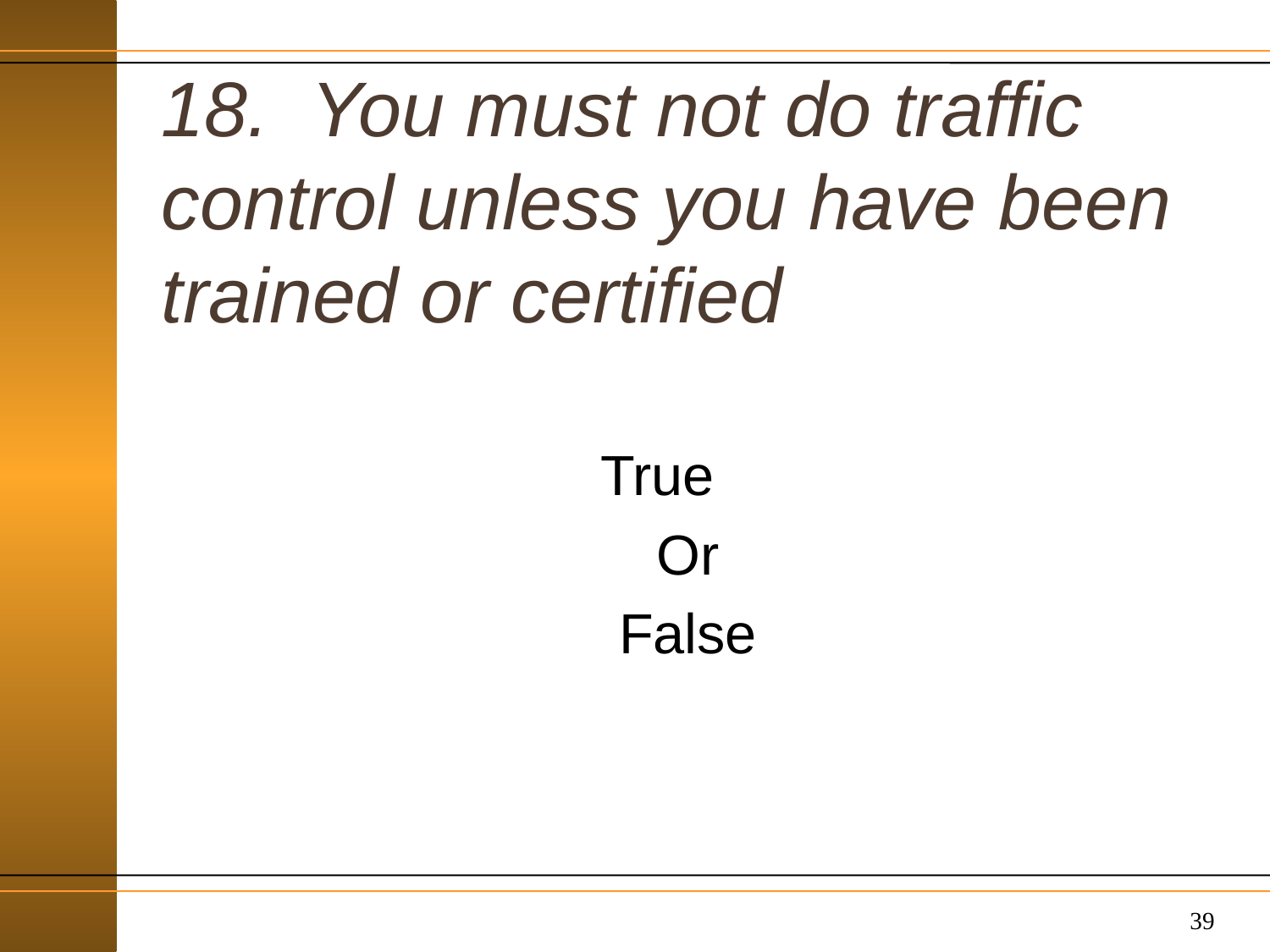

# 18.  You must not do traffic control unless you have been trained or certified

True
Or
False
39